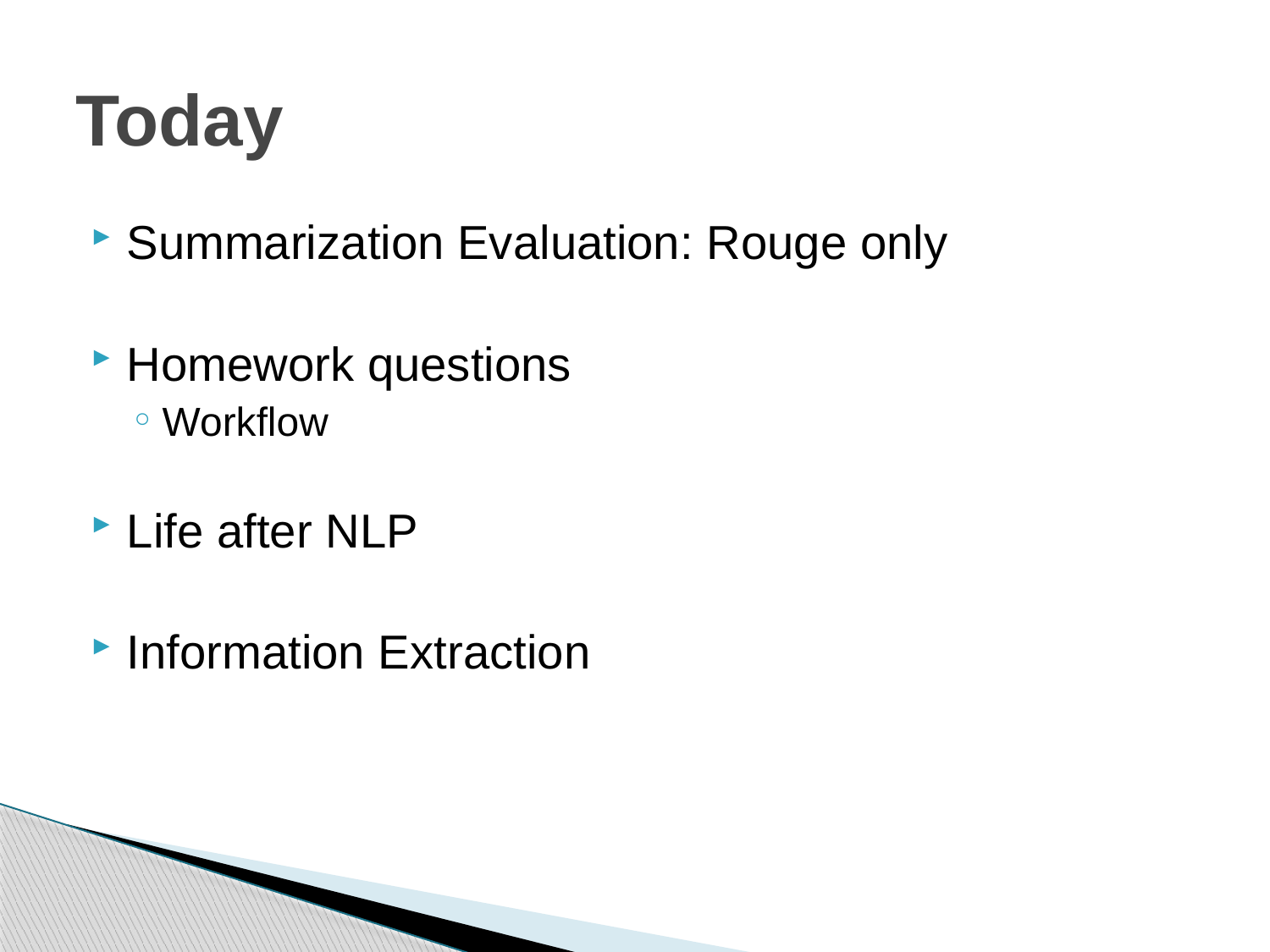

# Today
Summarization Evaluation: Rouge only
Homework questions
Workflow
Life after NLP
Information Extraction